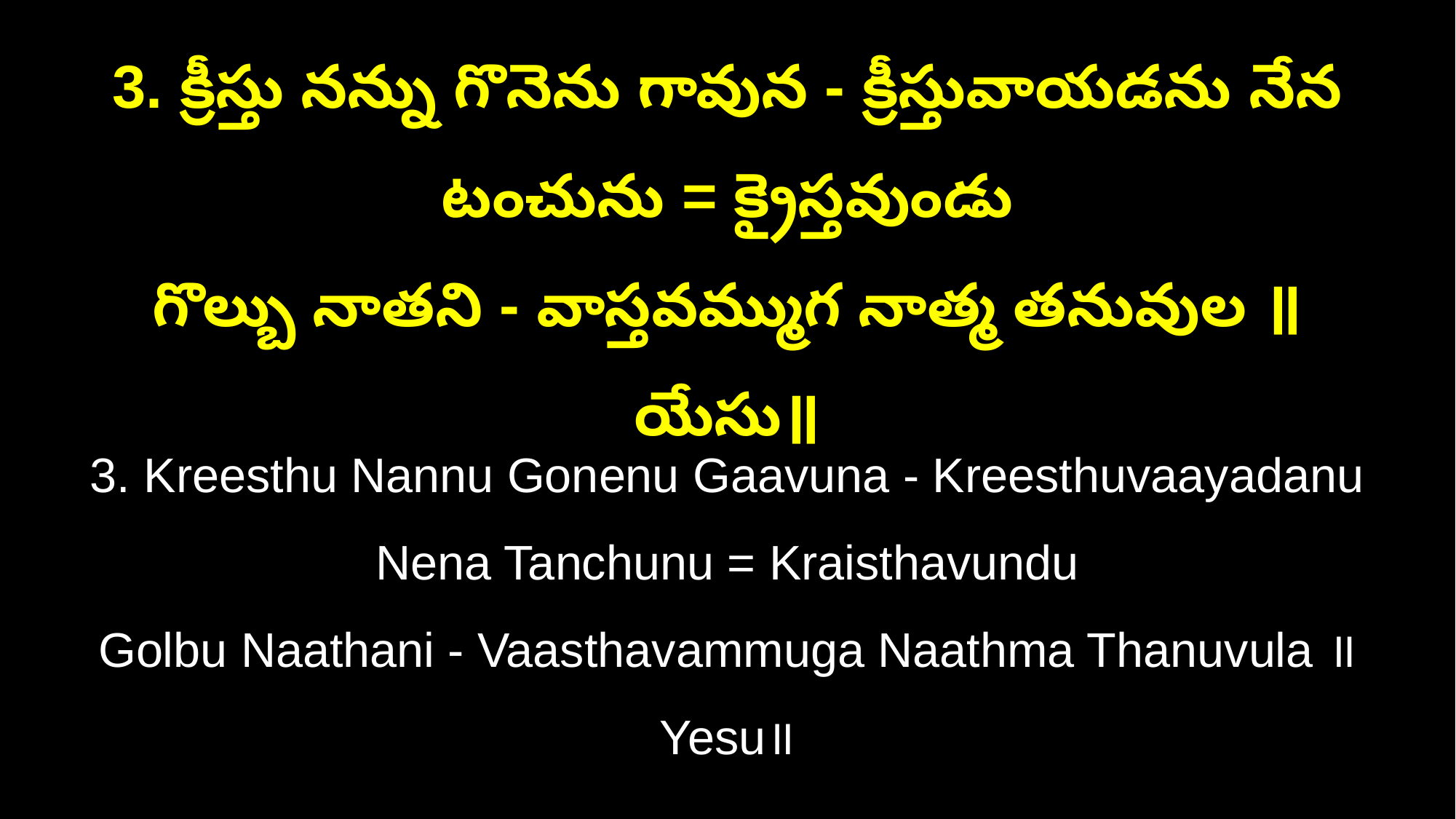

3. క్రీస్తు నన్ను గొనెను గావున - క్రీస్తువాయడను నేన టంచును = క్రైస్తవుండు
గొల్బు నాతని - వాస్తవమ్ముగ నాత్మ తనువుల ॥యేసు॥
3. Kreesthu Nannu Gonenu Gaavuna - Kreesthuvaayadanu Nena Tanchunu = Kraisthavundu
Golbu Naathani - Vaasthavammuga Naathma Thanuvula ॥Yesu॥